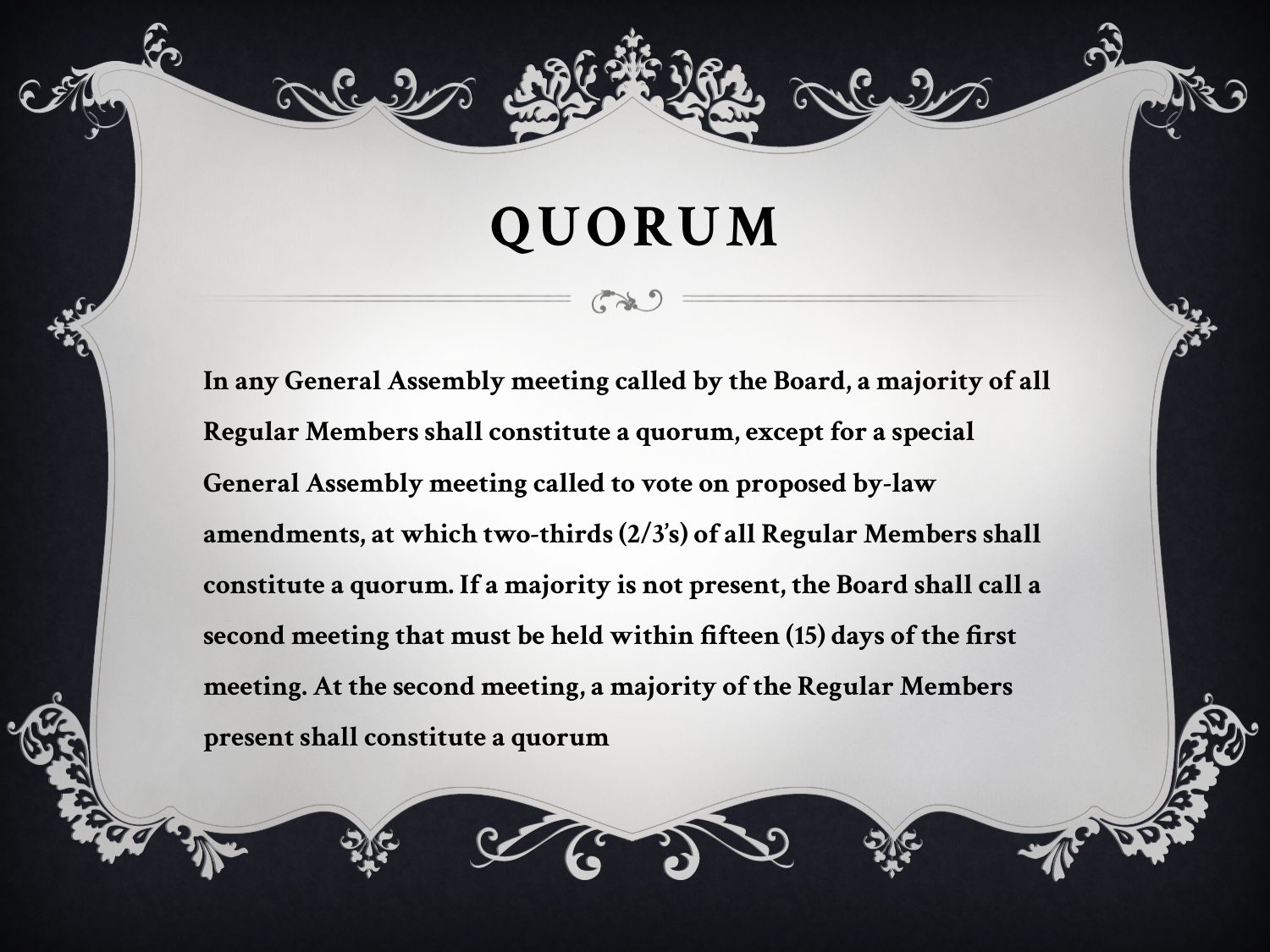

# Quorum
In any General Assembly meeting called by the Board, a majority of all Regular Members shall constitute a quorum, except for a special General Assembly meeting called to vote on proposed by-law amendments, at which two-thirds (2/3’s) of all Regular Members shall constitute a quorum. If a majority is not present, the Board shall call a second meeting that must be held within fifteen (15) days of the first meeting. At the second meeting, a majority of the Regular Members present shall constitute a quorum